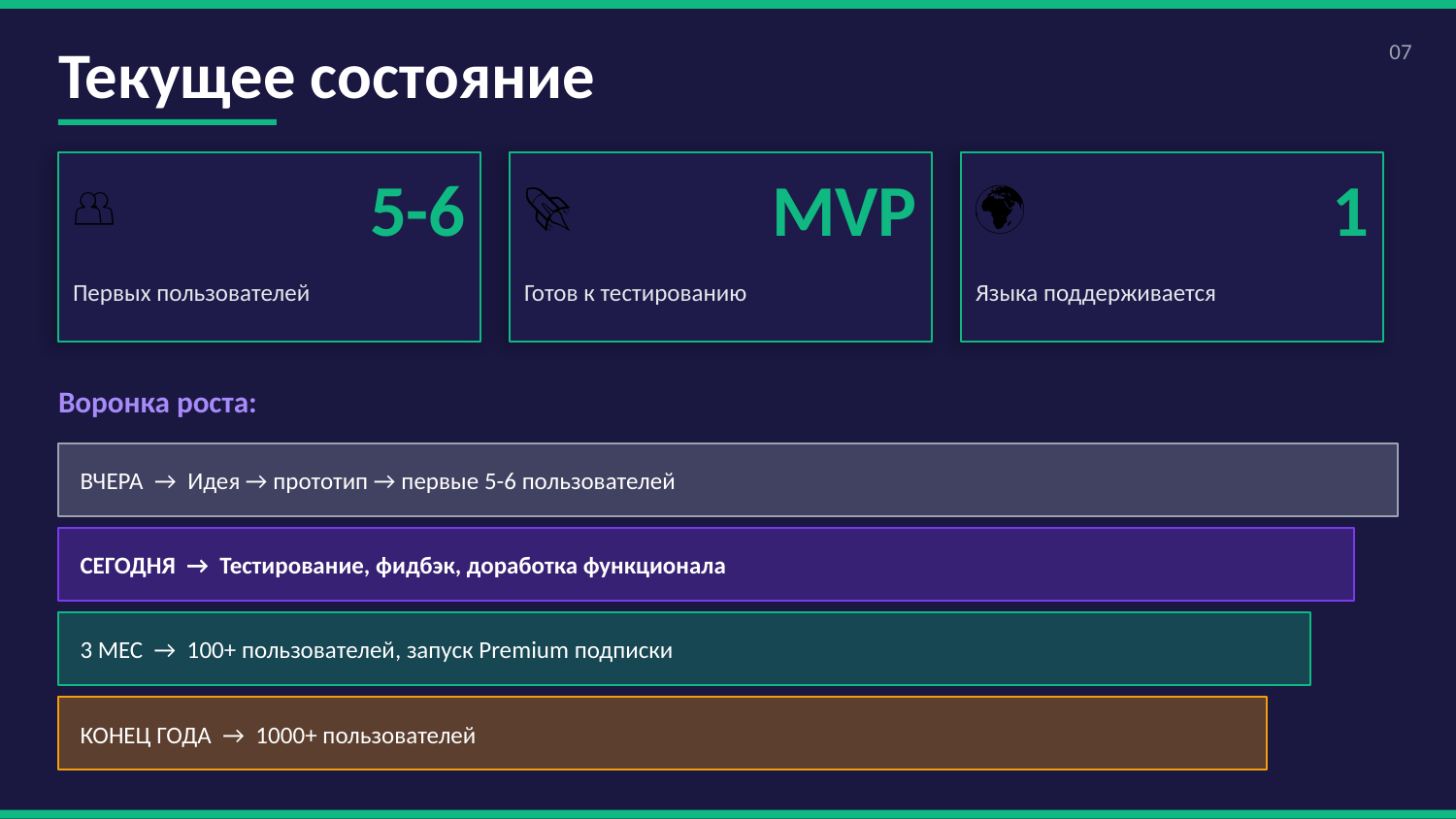

07
Текущее состояние

5-6
MVP
1
👥
🚀
🌍
Первых пользователей
Готов к тестированию
Языка поддерживается
Воронка роста:

ВЧЕРА  →  Идея → прототип → первые 5-6 пользователей

СЕГОДНЯ  →  Тестирование, фидбэк, доработка функционала

3 МЕС  →  100+ пользователей, запуск Premium подписки

КОНЕЦ ГОДА  →  1000+ пользователей